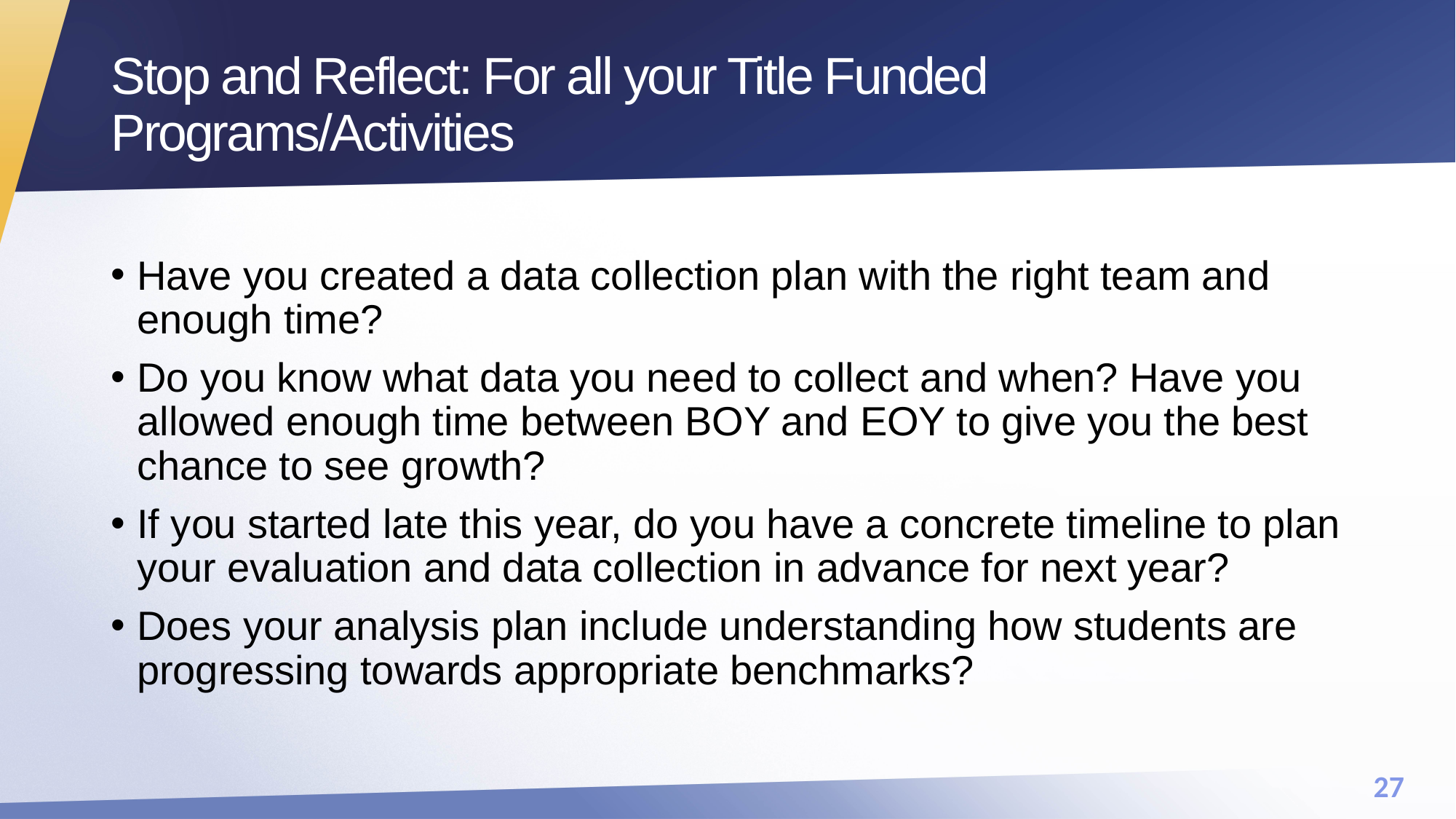

# Stop and Reflect: For all your Title Funded Programs/Activities
Have you created a data collection plan with the right team and enough time?
Do you know what data you need to collect and when? Have you allowed enough time between BOY and EOY to give you the best chance to see growth?
If you started late this year, do you have a concrete timeline to plan your evaluation and data collection in advance for next year?
Does your analysis plan include understanding how students are progressing towards appropriate benchmarks?